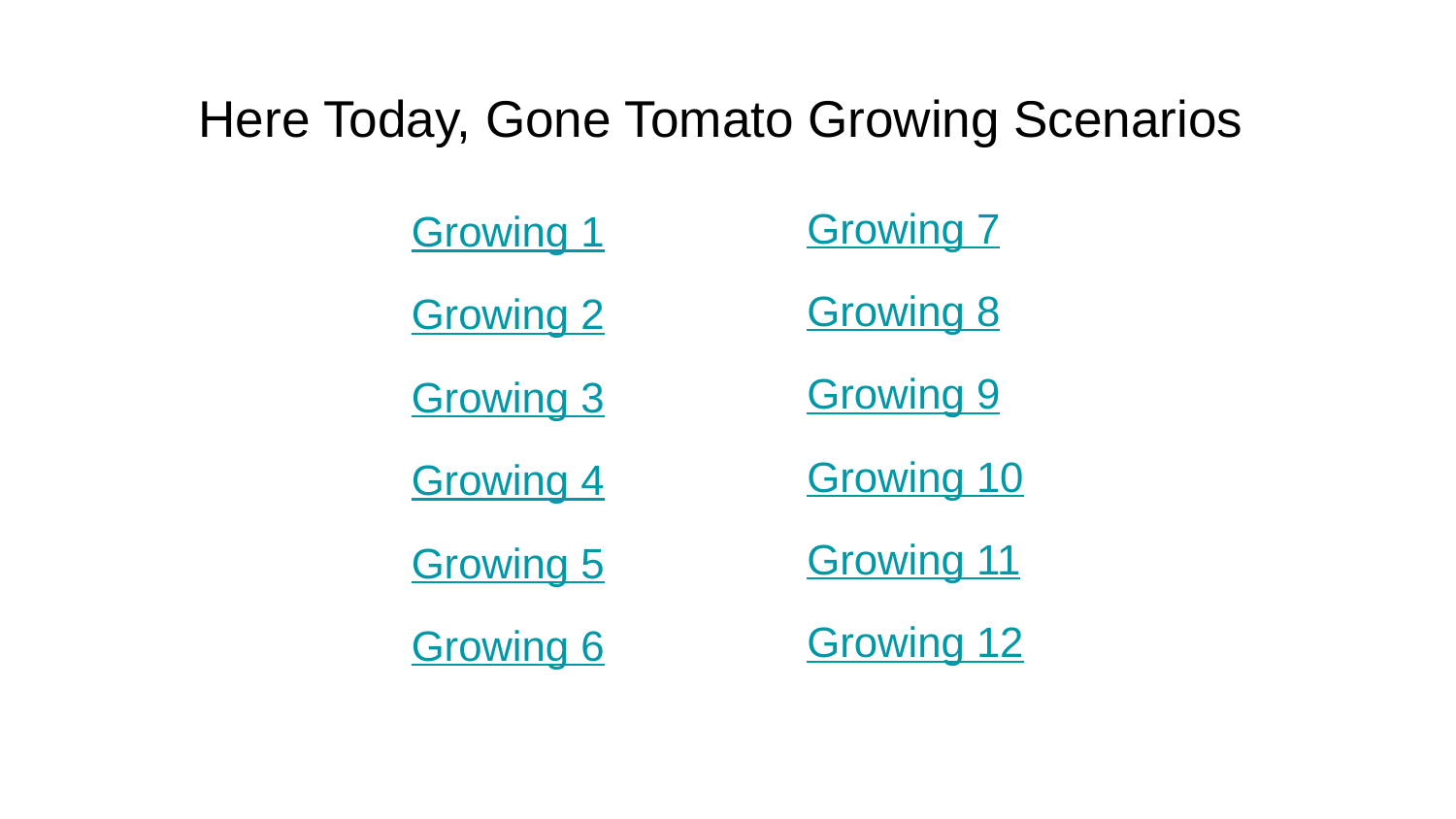

# Here Today, Gone Tomato Growing Scenarios
Growing 7
Growing 8
Growing 9
Growing 10
Growing 11
Growing 12
Growing 1
Growing 2
Growing 3
Growing 4
Growing 5
Growing 6